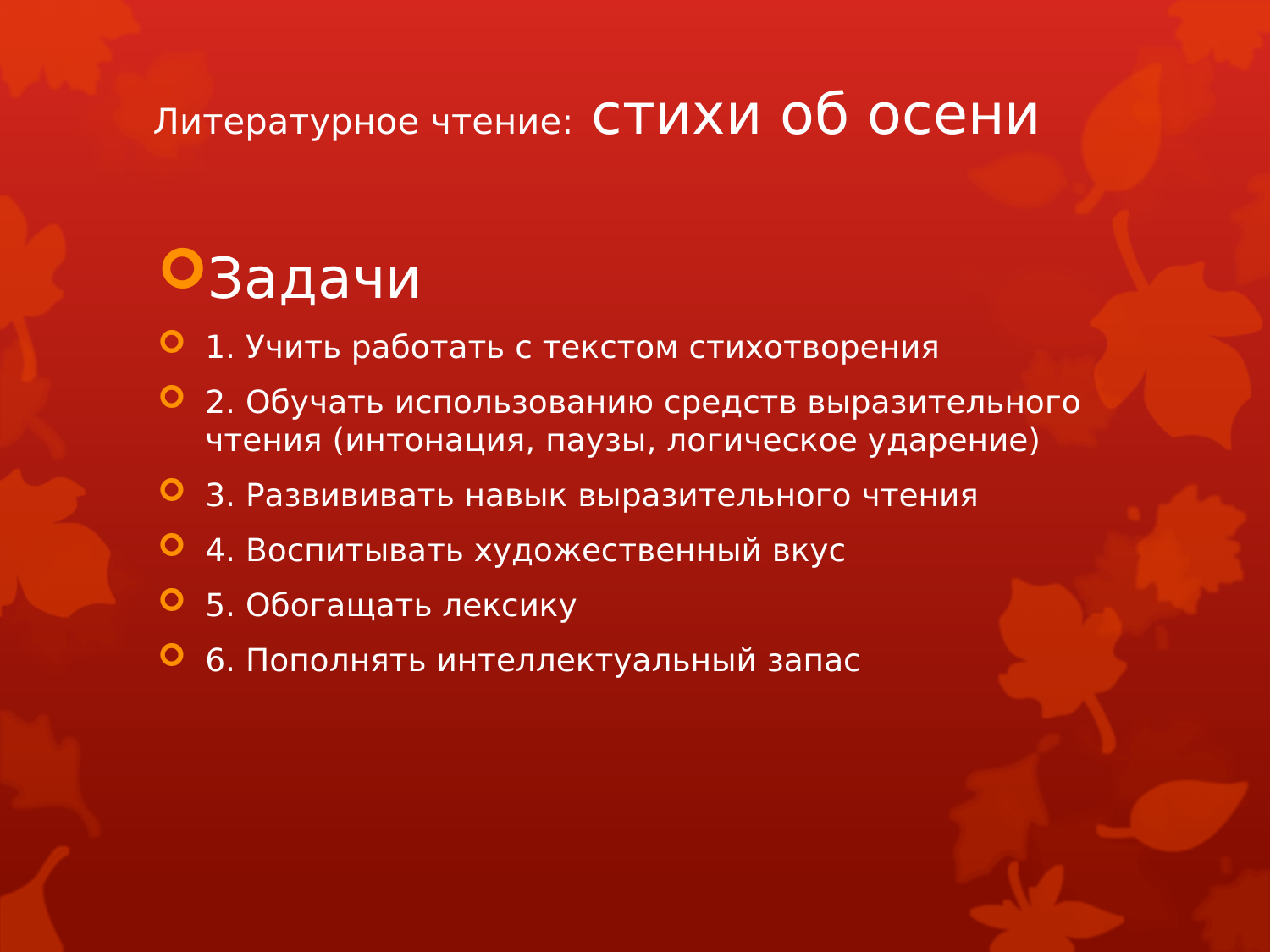

# Литературное чтение: стихи об осени
Задачи
1. Учить работать с текстом стихотворения
2. Обучать использованию средств выразительного чтения (интонация, паузы, логическое ударение)
3. Развививать навык выразительного чтения
4. Воспитывать художественный вкус
5. Обогащать лексику
6. Пополнять интеллектуальный запас